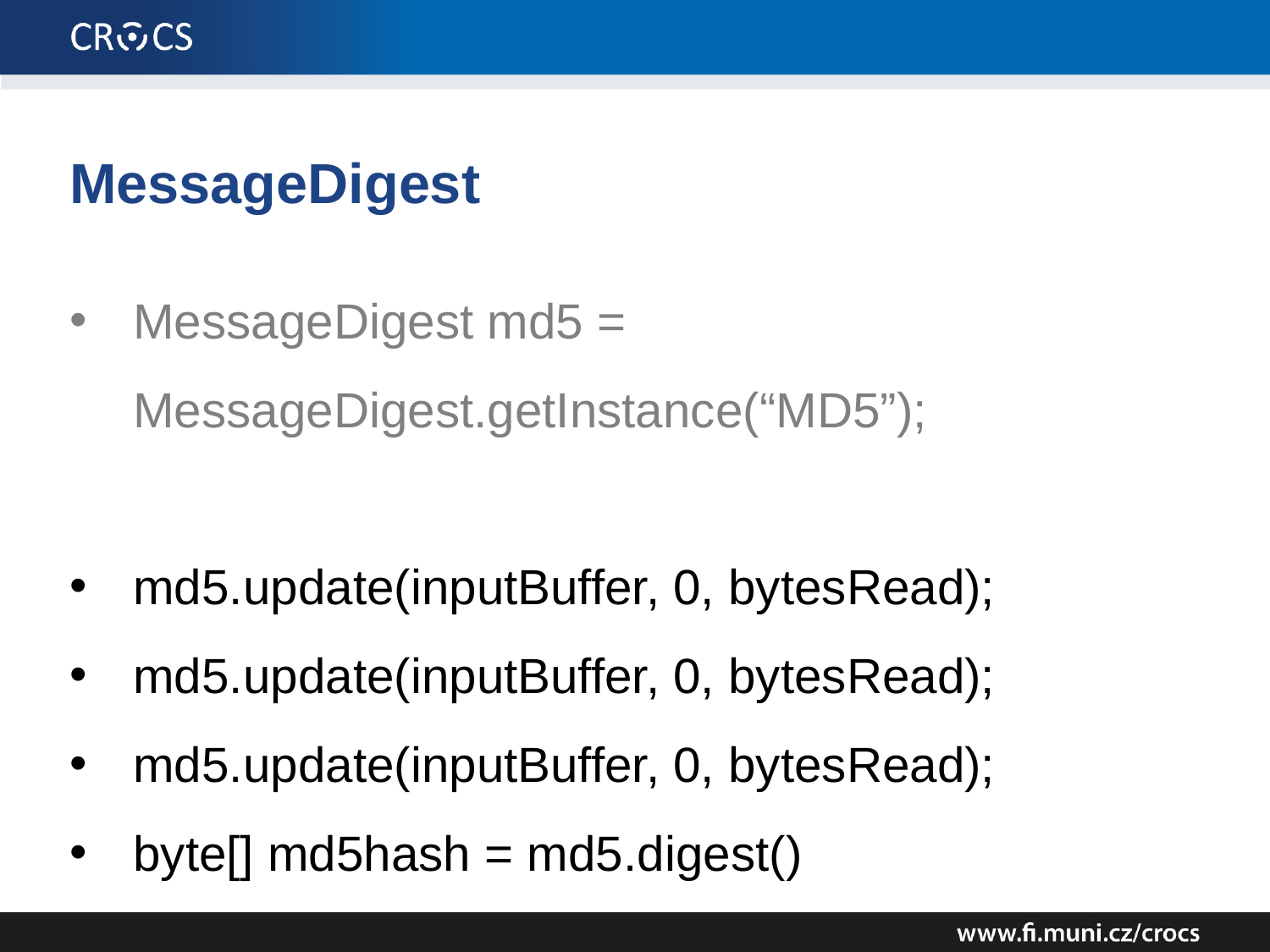

MessageDigest
MessageDigest md5 = MessageDigest.getInstance(“MD5”);

md5.update(inputBuffer, 0, bytesRead);
md5.update(inputBuffer, 0, bytesRead);
md5.update(inputBuffer, 0, bytesRead);
byte[] md5hash = md5.digest()